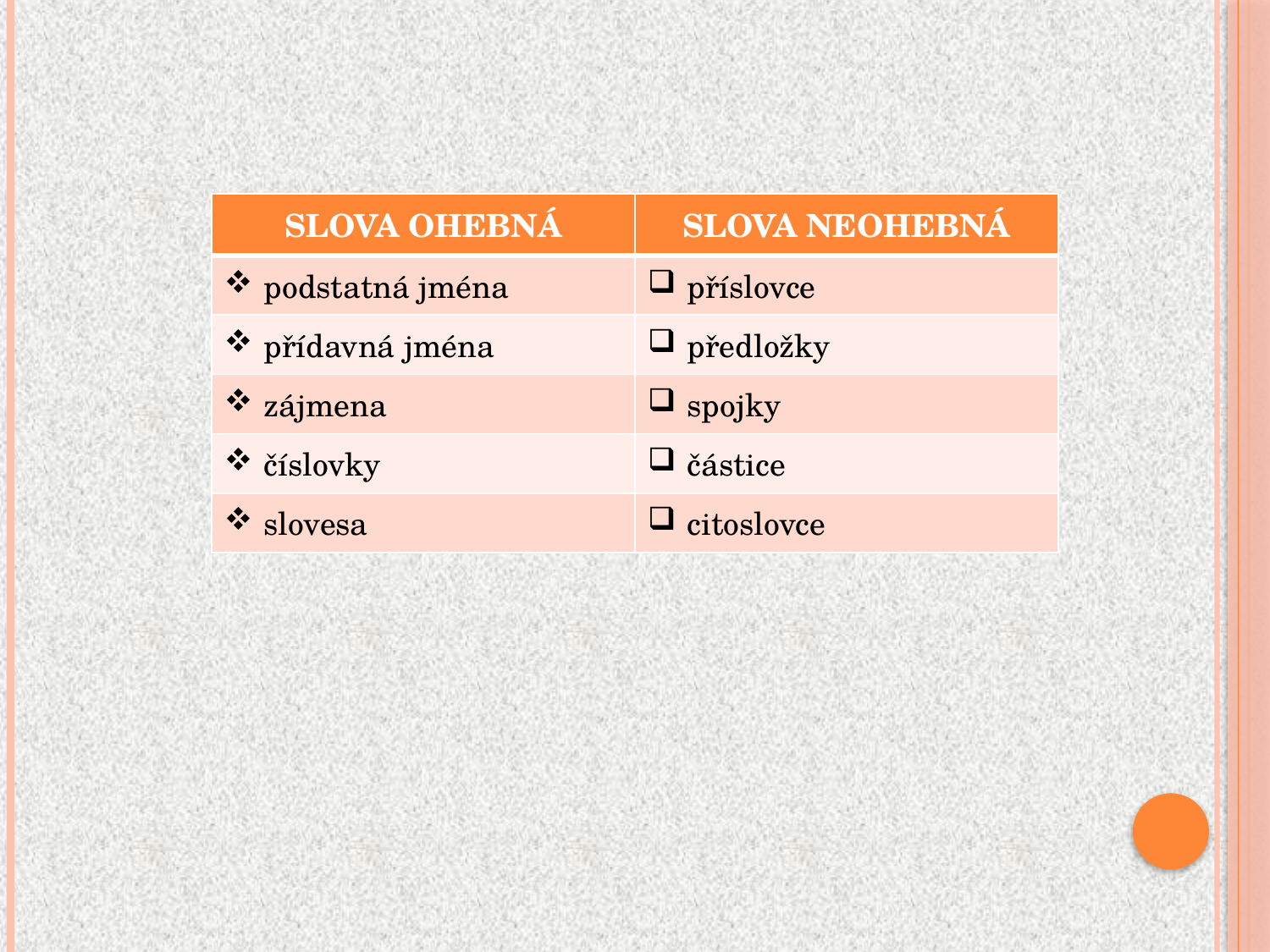

| SLOVA OHEBNÁ | SLOVA NEOHEBNÁ |
| --- | --- |
| podstatná jména | příslovce |
| přídavná jména | předložky |
| zájmena | spojky |
| číslovky | částice |
| slovesa | citoslovce |